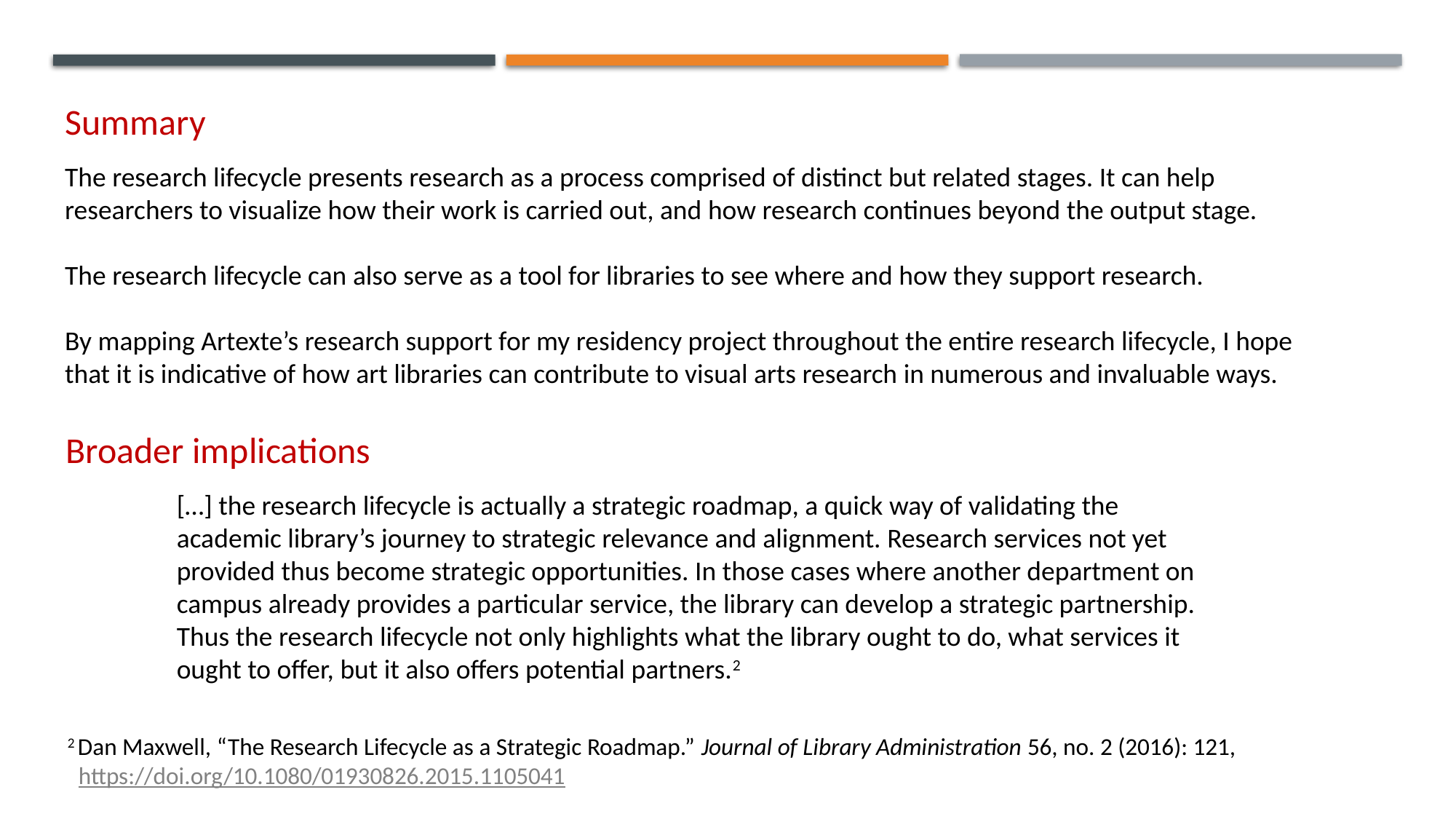

Summary
The research lifecycle presents research as a process comprised of distinct but related stages. It can help researchers to visualize how their work is carried out, and how research continues beyond the output stage.
The research lifecycle can also serve as a tool for libraries to see where and how they support research.
By mapping Artexte’s research support for my residency project throughout the entire research lifecycle, I hope that it is indicative of how art libraries can contribute to visual arts research in numerous and invaluable ways.
Broader implications
	[…] the research lifecycle is actually a strategic roadmap, a quick way of validating the
	academic library’s journey to strategic relevance and alignment. Research services not yet 	provided thus become strategic opportunities. In those cases where another department on 	campus already provides a particular service, the library can develop a strategic partnership. 	Thus the research lifecycle not only highlights what the library ought to do, what services it 	ought to offer, but it also offers potential partners.2
2 Dan Maxwell, “The Research Lifecycle as a Strategic Roadmap.” Journal of Library Administration 56, no. 2 (2016): 121,
  https://doi.org/10.1080/01930826.2015.1105041